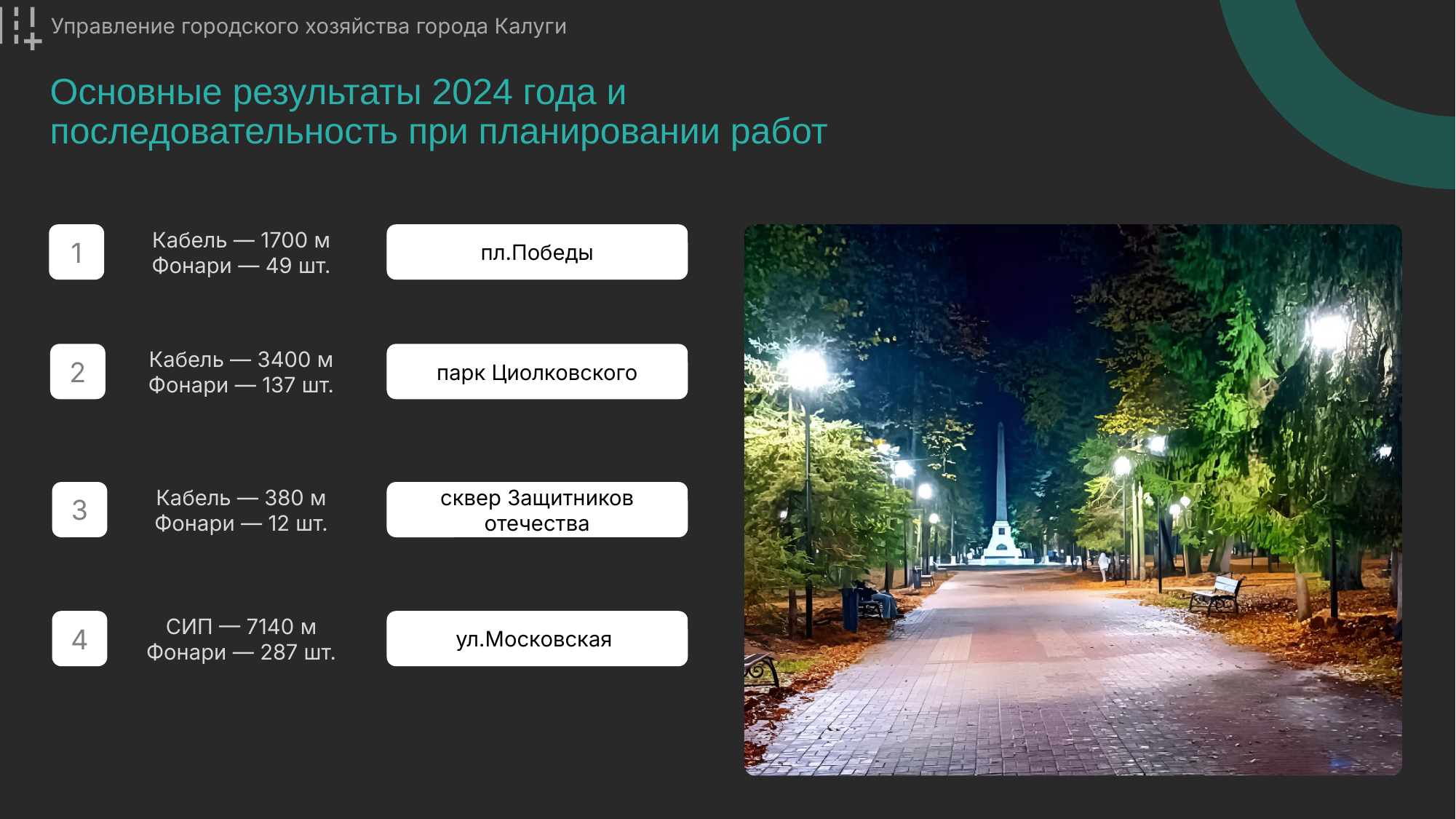

Управление городского хозяйства города Калуги

Основные результаты 2024 года и последовательность при планировании работ
1
Кабель — 1700 м
Фонари — 49 шт.
пл.Победы

2
Кабель — 3400 м
Фонари — 137 шт.
парк Циолковского
3
Кабель — 380 м
Фонари — 12 шт.
сквер Защитников отечества
4
СИП — 7140 м
Фонари — 287 шт.
ул.Московская